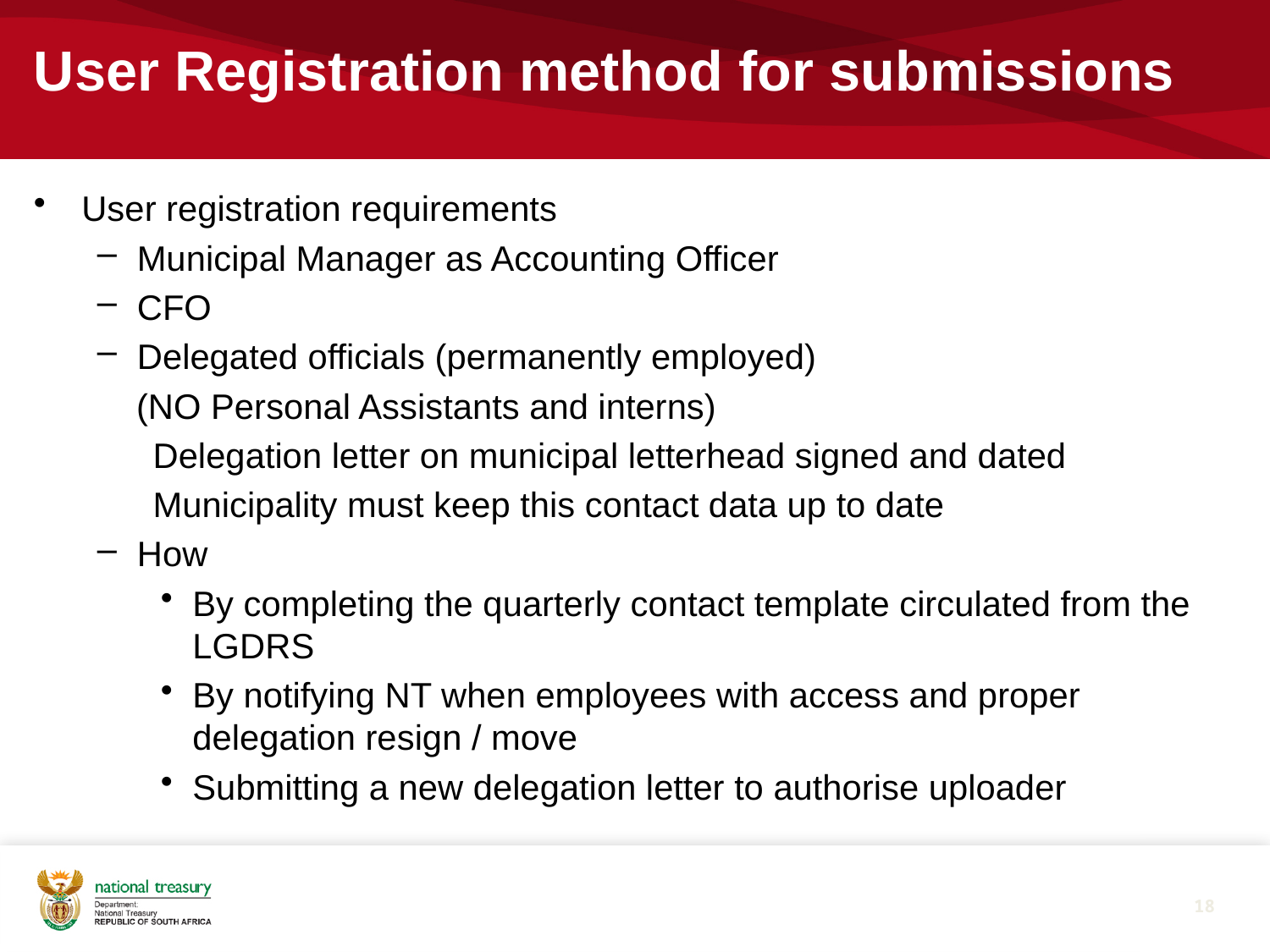

# User Registration method for submissions
User registration requirements
Municipal Manager as Accounting Officer
CFO
Delegated officials (permanently employed)
    (NO Personal Assistants and interns)
Delegation letter on municipal letterhead signed and dated
Municipality must keep this contact data up to date
How
By completing the quarterly contact template circulated from the LGDRS
By notifying NT when employees with access and proper delegation resign / move
Submitting a new delegation letter to authorise uploader

18